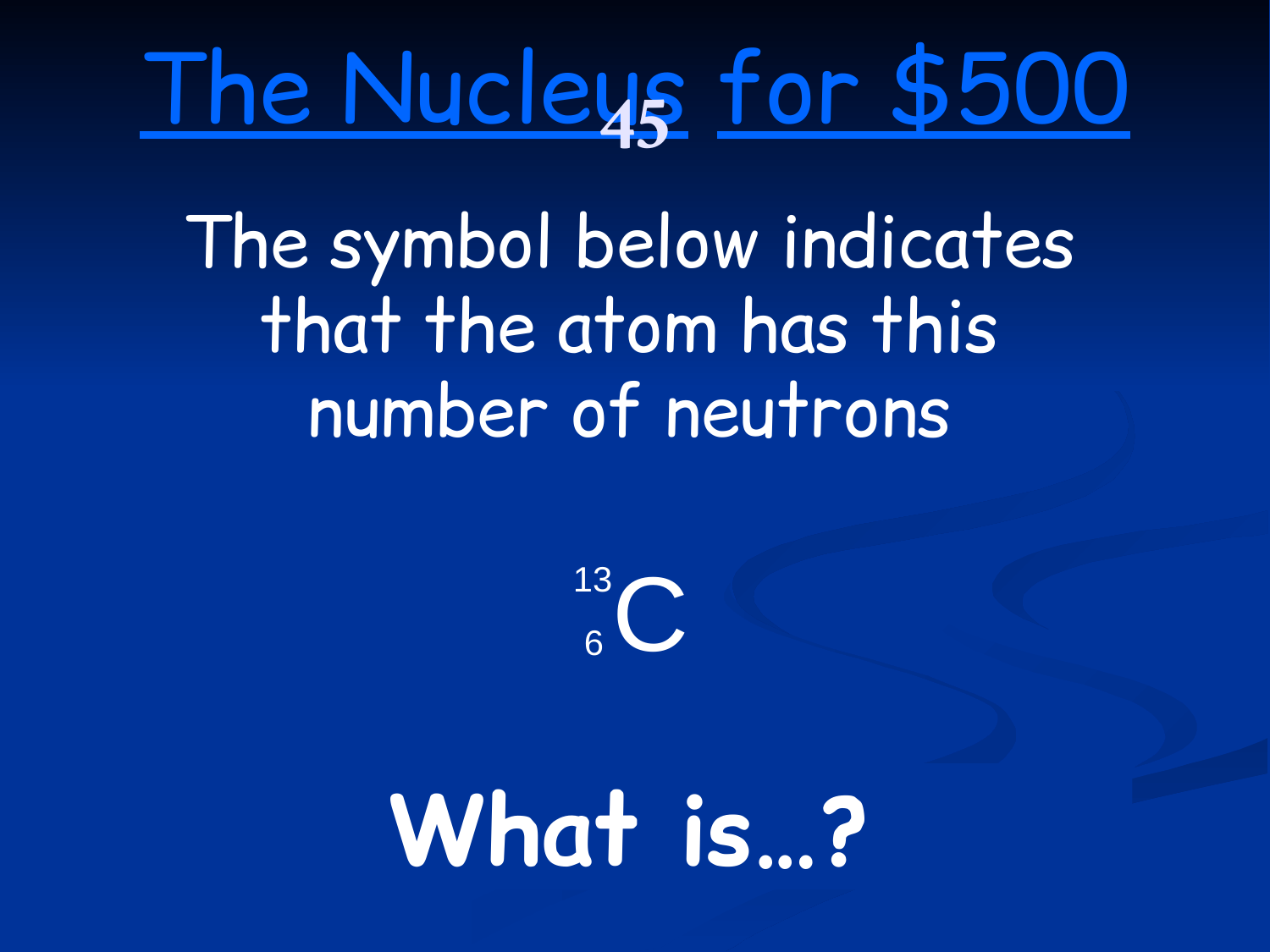

45
The Nucleus for $500
The symbol below indicates that the atom has this number of neutrons
C
13
6
What is…?